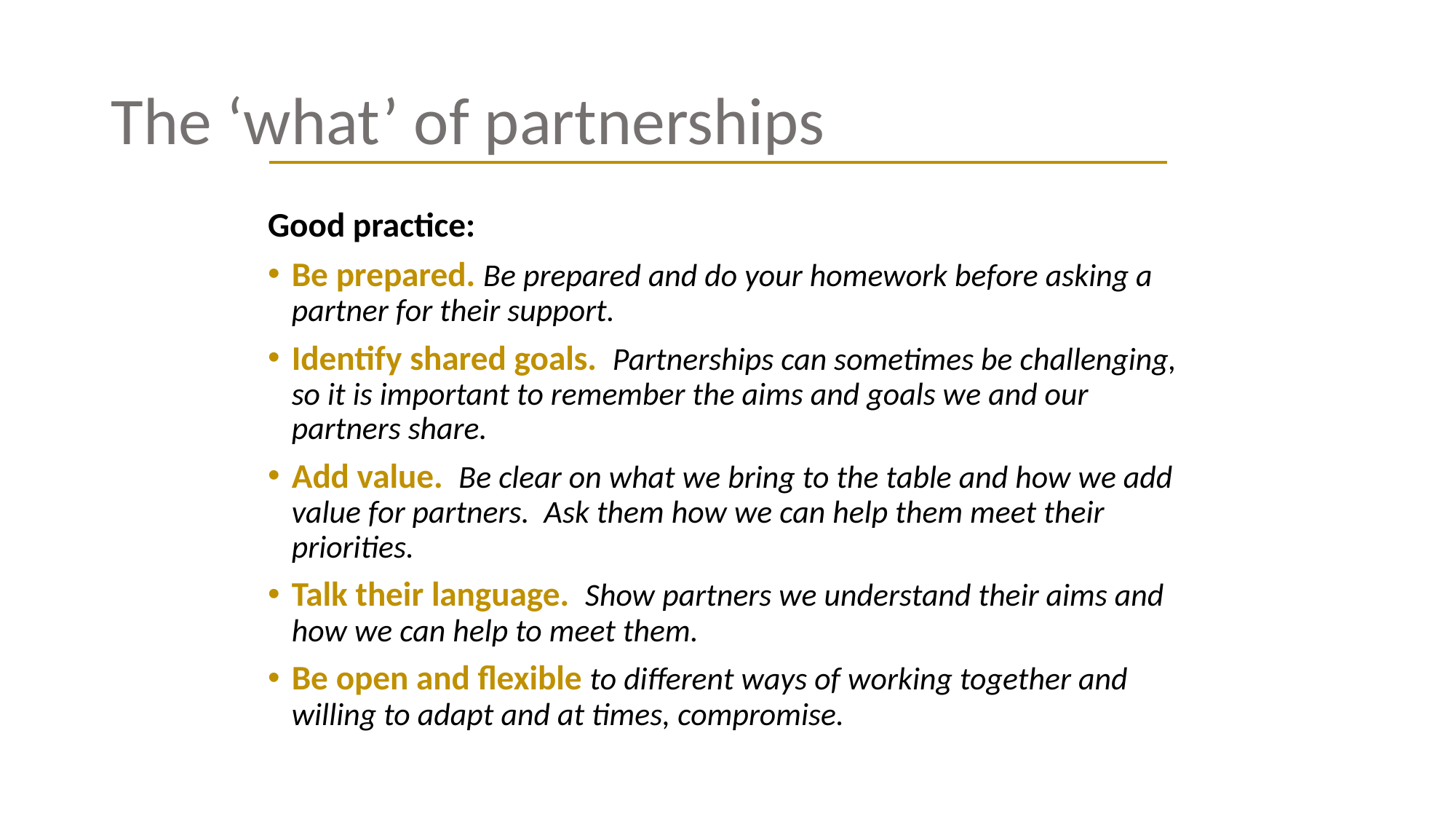

# The ‘what’ of partnerships
Good practice:
Be prepared. Be prepared and do your homework before asking a partner for their support.
Identify shared goals.  Partnerships can sometimes be challenging, so it is important to remember the aims and goals we and our partners share.
Add value.  Be clear on what we bring to the table and how we add value for partners.  Ask them how we can help them meet their priorities.
Talk their language.  Show partners we understand their aims and how we can help to meet them.
Be open and flexible to different ways of working together and willing to adapt and at times, compromise.